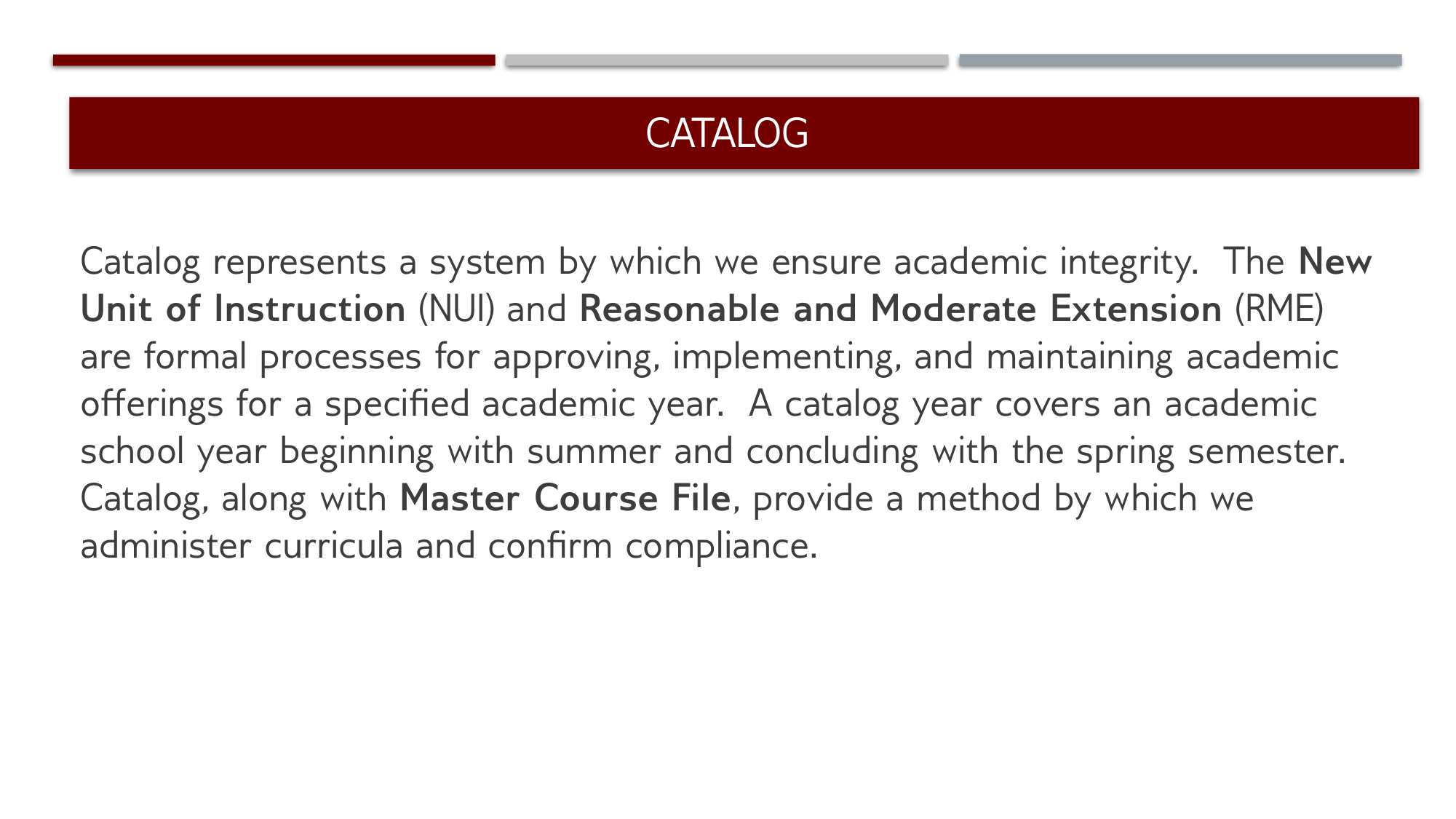

# catalog
Catalog represents a system by which we ensure academic integrity.  The New Unit of Instruction (NUI) and Reasonable and Moderate Extension (RME) are formal processes for approving, implementing, and maintaining academic offerings for a specified academic year.  A catalog year covers an academic school year beginning with summer and concluding with the spring semester.  Catalog, along with Master Course File, provide a method by which we administer curricula and confirm compliance.